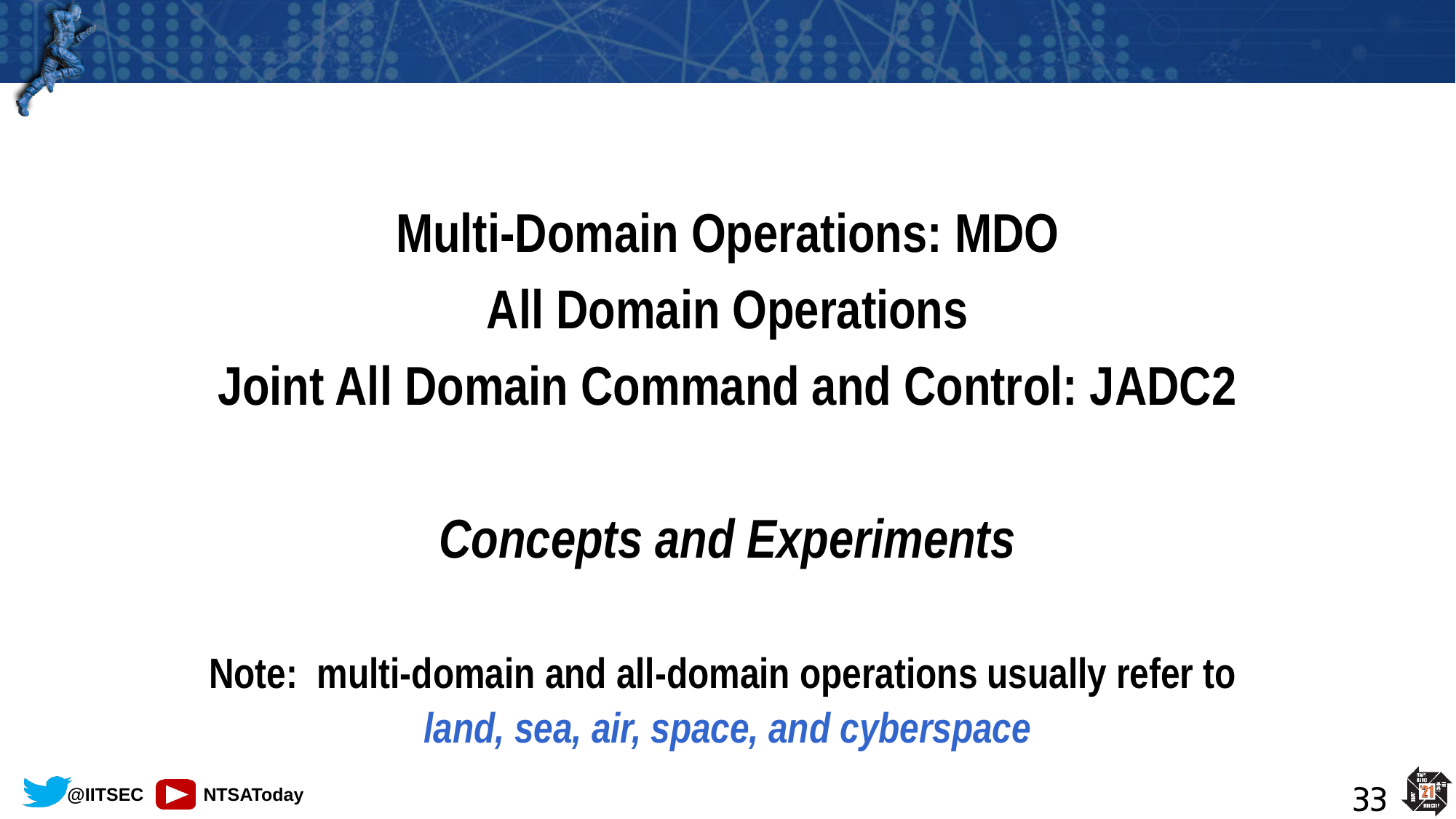

Multi-Domain Operations: MDO
All Domain Operations
Joint All Domain Command and Control: JADC2

Concepts and Experiments

Note:  multi-domain and all-domain operations usually refer to
land, sea, air, space, and cyberspace
33